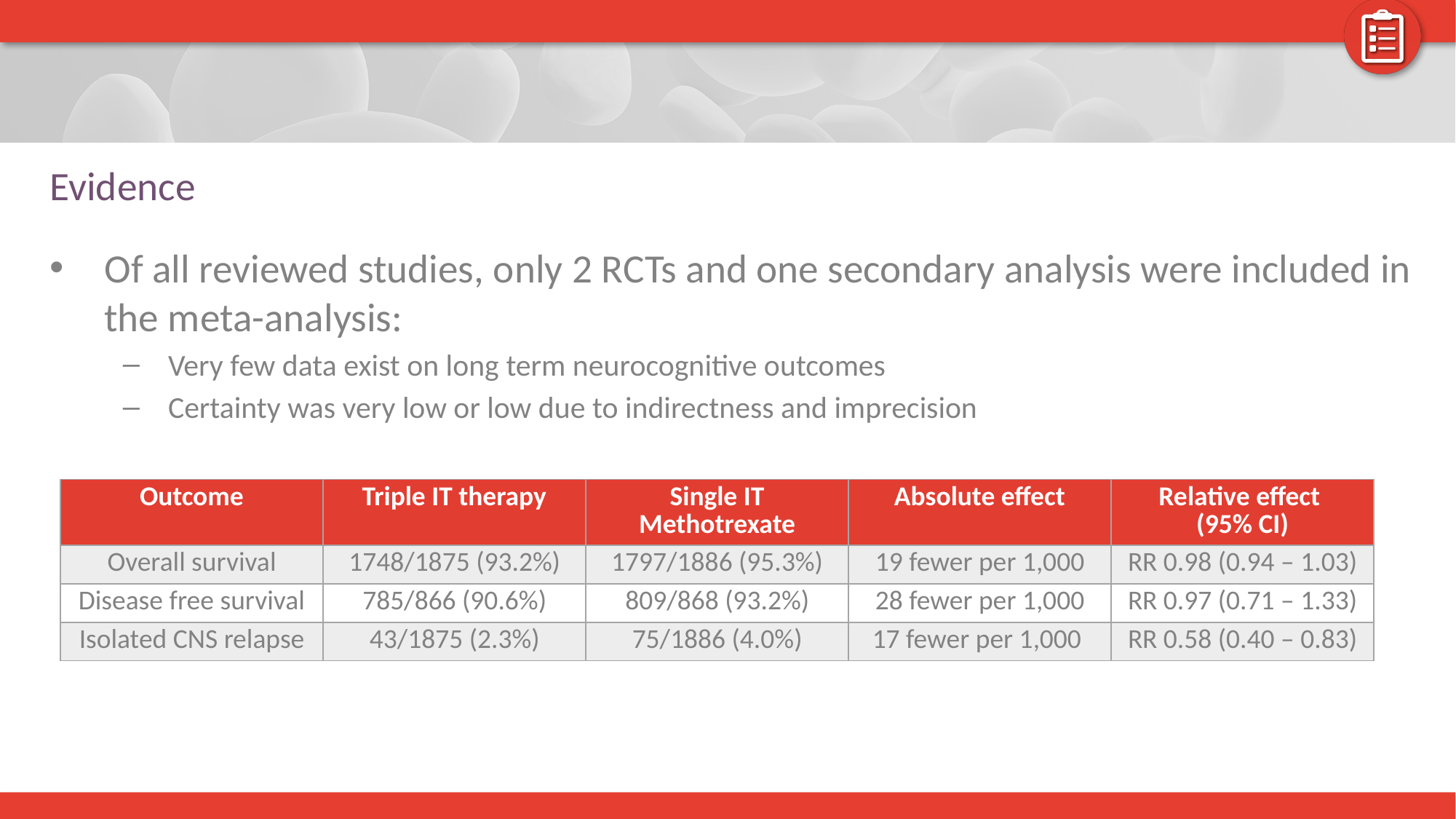

# Evidence

Of all reviewed studies, only 2 RCTs and one secondary analysis were included in the meta-analysis:
Very few data exist on long term neurocognitive outcomes
Certainty was very low or low due to indirectness and imprecision

| Outcome | Triple IT therapy | Single IT Methotrexate | Absolute effect | Relative effect (95% CI) |
| --- | --- | --- | --- | --- |
| Overall survival | 1748/1875 (93.2%) | 1797/1886 (95.3%) | 19 fewer per 1,000 | RR 0.98 (0.94 – 1.03) |
| Disease free survival | 785/866 (90.6%) | 809/868 (93.2%) | 28 fewer per 1,000 | RR 0.97 (0.71 – 1.33) |
| Isolated CNS relapse | 43/1875 (2.3%) | 75/1886 (4.0%) | 17 fewer per 1,000 | RR 0.58 (0.40 – 0.83) |